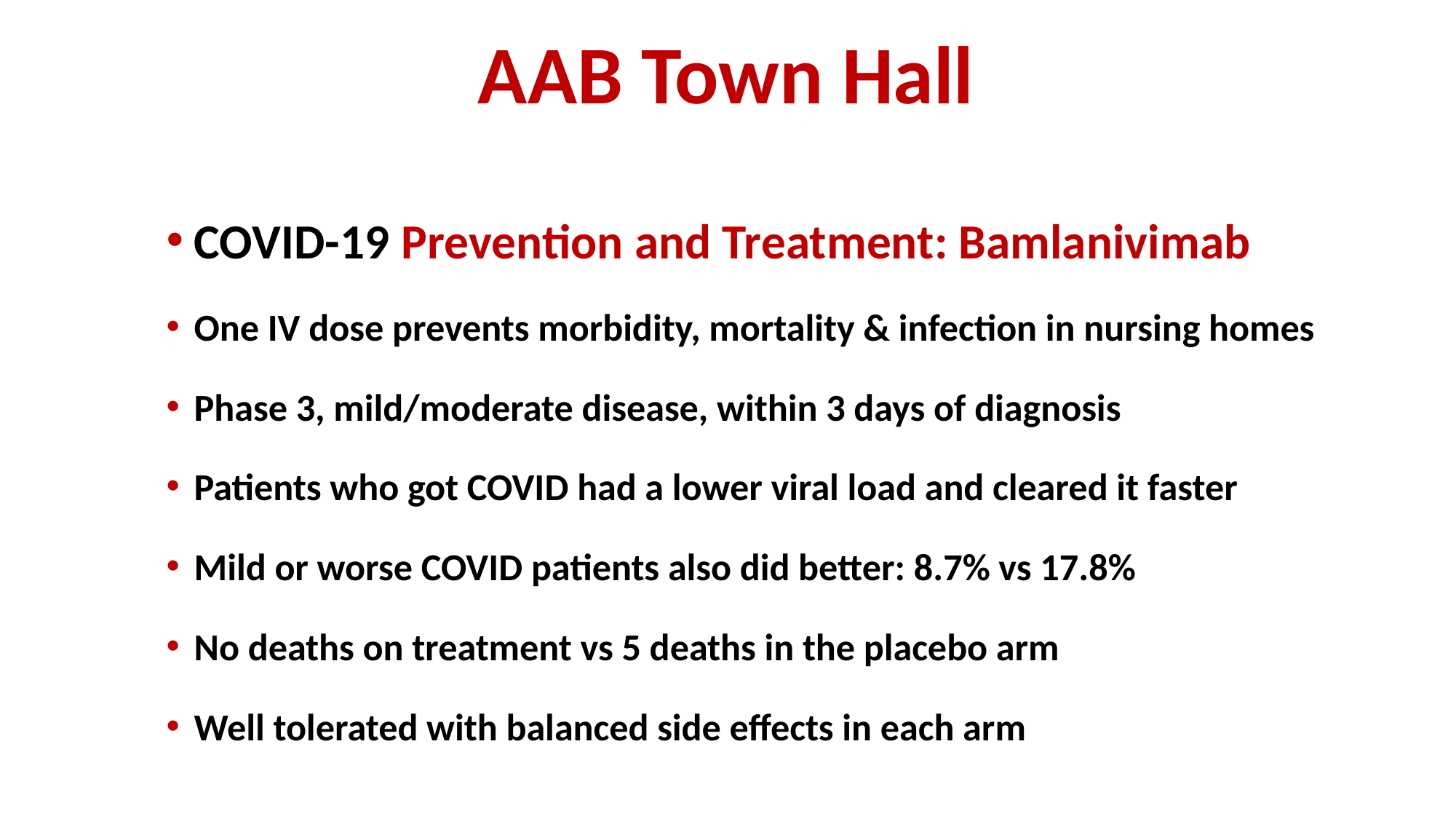

# AAB Town Hall
COVID-19 Prevention and Treatment: Bamlanivimab
One IV dose prevents morbidity, mortality & infection in nursing homes
Phase 3, mild/moderate disease, within 3 days of diagnosis
Patients who got COVID had a lower viral load and cleared it faster
Mild or worse COVID patients also did better: 8.7% vs 17.8%
No deaths on treatment vs 5 deaths in the placebo arm
Well tolerated with balanced side effects in each arm